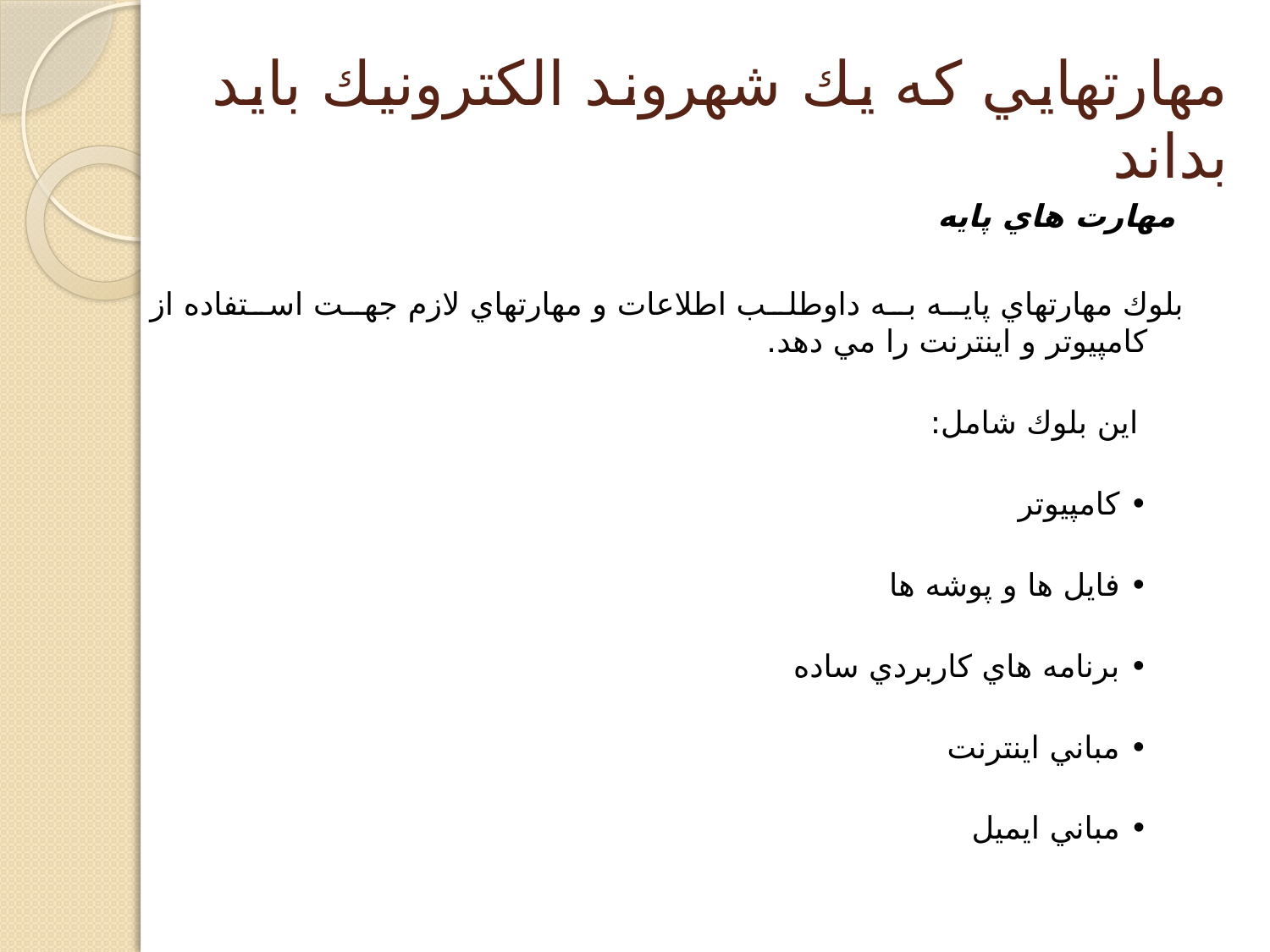

# مهارتهايي كه يك شهروند الكترونيك بايد بداند
 مهارت هاي پايه

بلوك مهارتهاي پايه به داوطلب اطلاعات و مهارتهاي لازم جهت استفاده از كامپيوتر و اينترنت را مي دهد.
 اين بلوك شامل:
• كامپيوتر
• فايل ها و پوشه ها
• برنامه هاي كاربردي ساده
• مباني اينترنت
• مباني ايميل